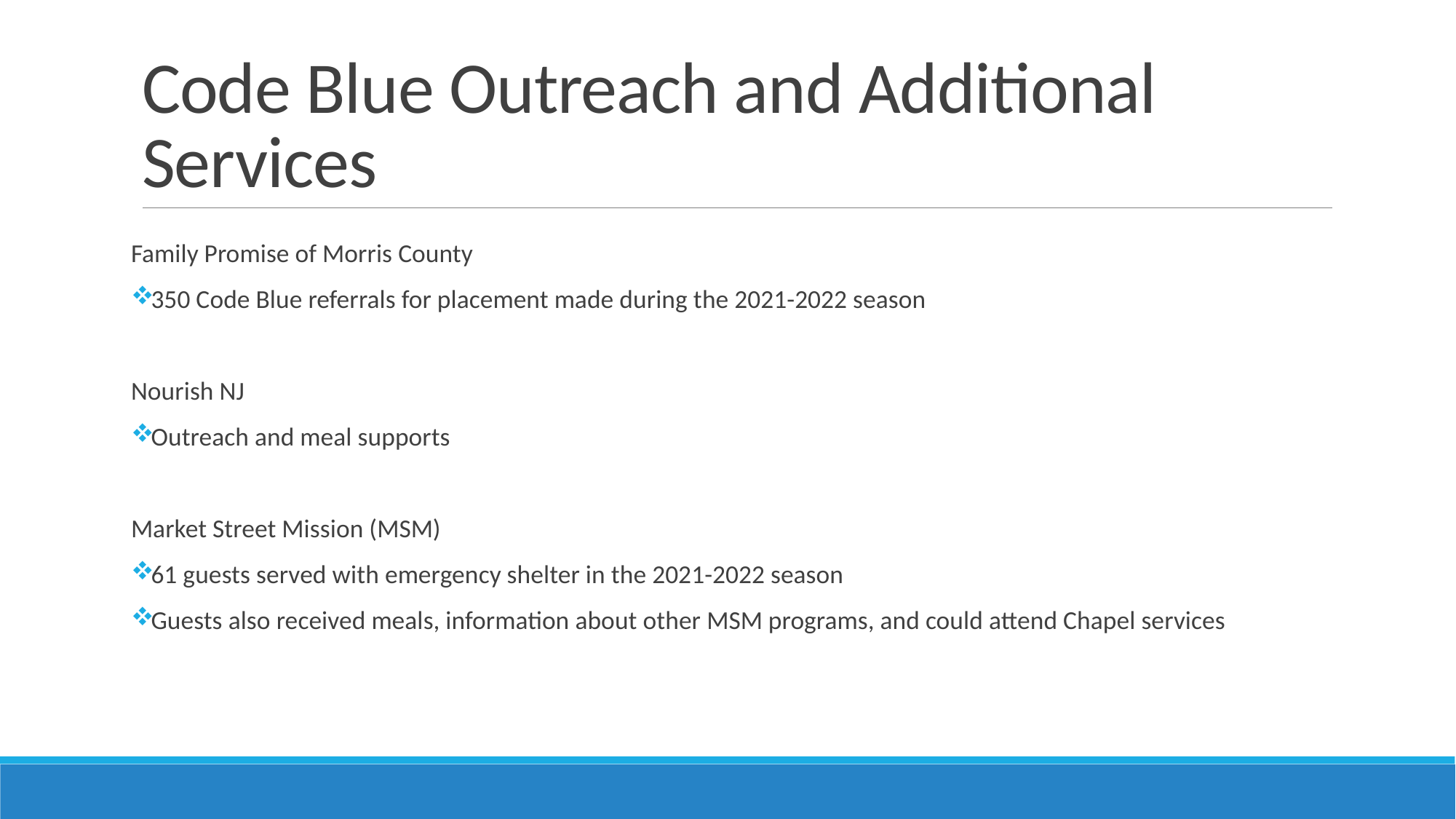

# Code Blue Outreach and Additional Services
Family Promise of Morris County
350 Code Blue referrals for placement made during the 2021-2022 season

Nourish NJ
Outreach and meal supports

Market Street Mission (MSM)
61 guests served with emergency shelter in the 2021-2022 season
Guests also received meals, information about other MSM programs, and could attend Chapel services